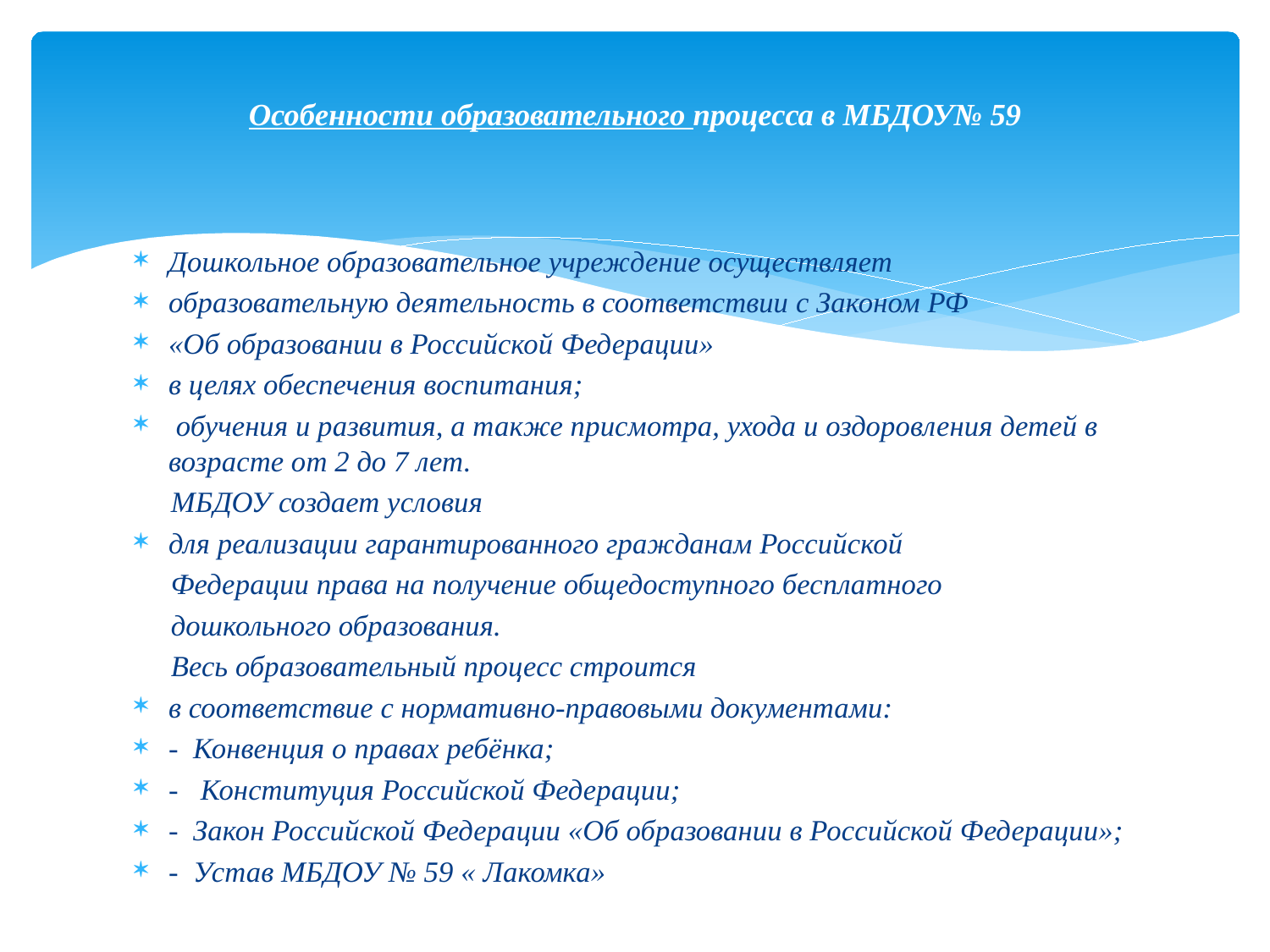

# Особенности образовательного процесса в МБДОУ№ 59
Дошкольное образовательное учреждение осуществляет
образовательную деятельность в соответствии с Законом РФ
«Об образовании в Российской Федерации»
в целях обеспечения воспитания;
 обучения и развития, а также присмотра, ухода и оздоровления детей в возрасте от 2 до 7 лет.
     МБДОУ создает условия
для реализации гарантированного гражданам Российской
     Федерации права на получение общедоступного бесплатного
     дошкольного образования.
     Весь образовательный процесс строится
в соответствие с нормативно-правовыми документами:
-  Конвенция о правах ребёнка;
-   Конституция Российской Федерации;
-  Закон Российской Федерации «Об образовании в Российской Федерации»;
-  Устав МБДОУ № 59 « Лакомка»